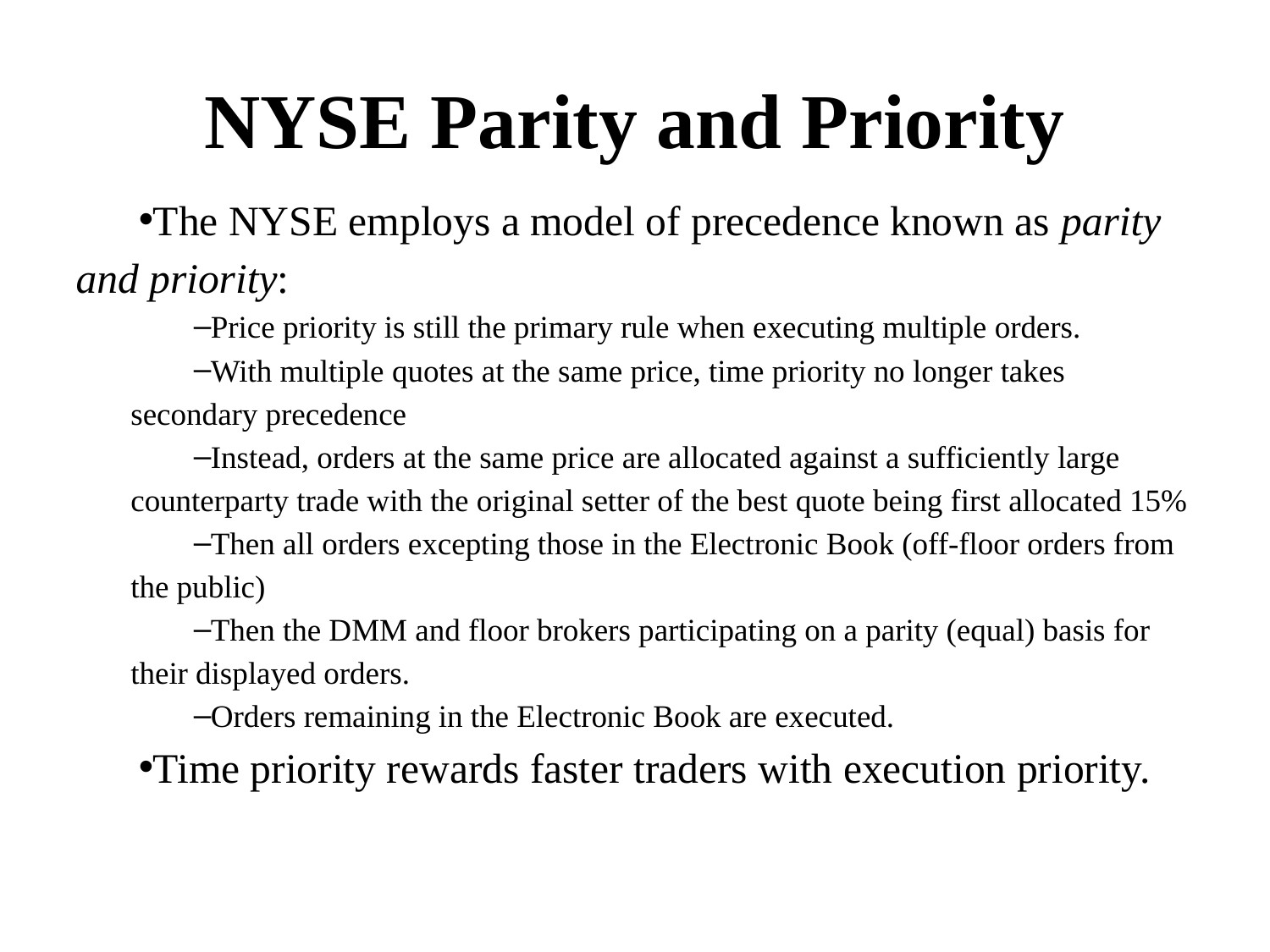

# NYSE Parity and Priority
The NYSE employs a model of precedence known as parity and priority:
Price priority is still the primary rule when executing multiple orders.
With multiple quotes at the same price, time priority no longer takes secondary precedence
Instead, orders at the same price are allocated against a sufficiently large counterparty trade with the original setter of the best quote being first allocated 15%
Then all orders excepting those in the Electronic Book (off-floor orders from the public)
Then the DMM and floor brokers participating on a parity (equal) basis for their displayed orders.
Orders remaining in the Electronic Book are executed.
Time priority rewards faster traders with execution priority.